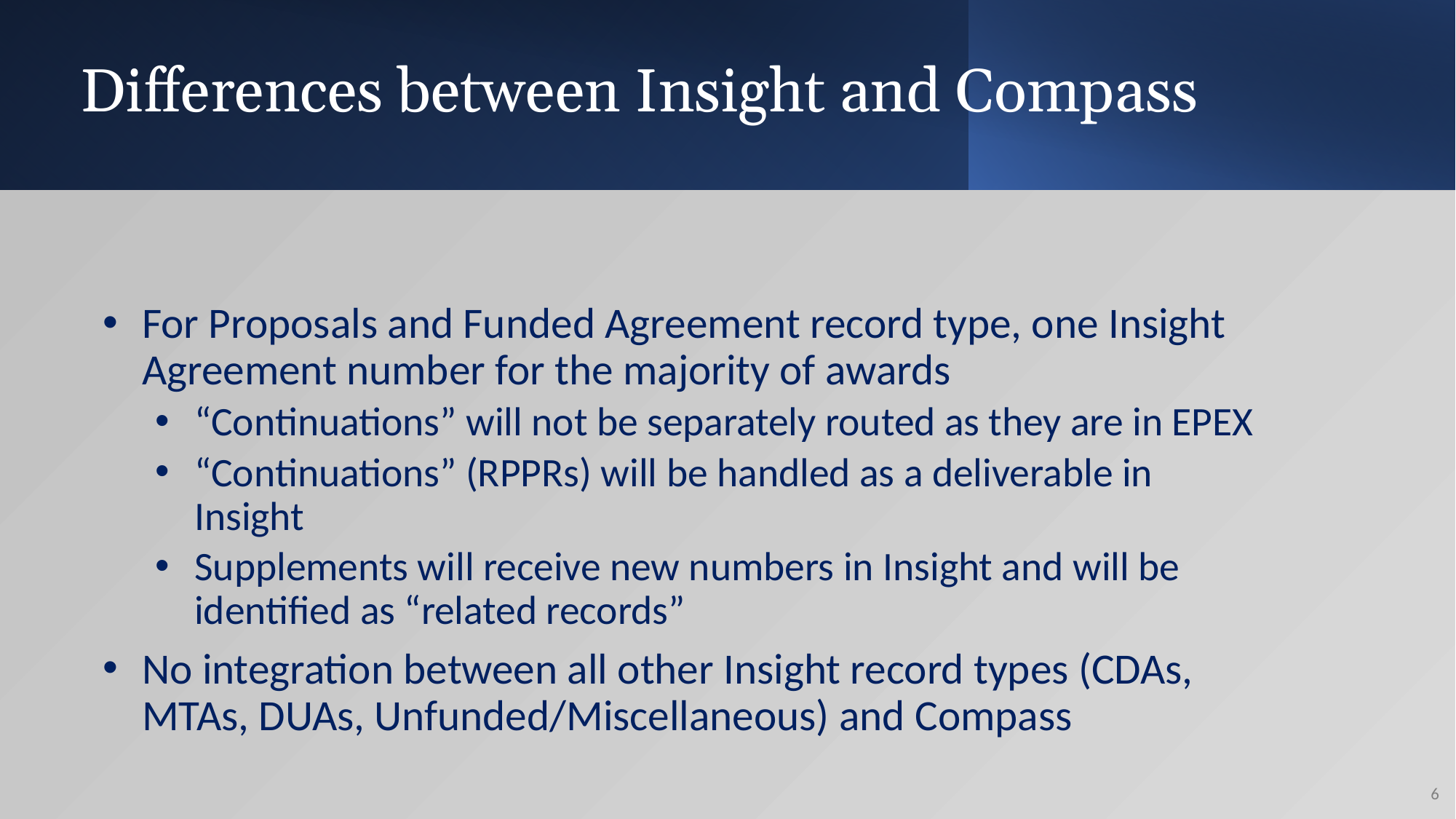

# Differences between Insight and Compass

For Proposals and Funded Agreement record type, one Insight Agreement number for the majority of awards
“Continuations” will not be separately routed as they are in EPEX
“Continuations” (RPPRs) will be handled as a deliverable in Insight
Supplements will receive new numbers in Insight and will be identified as “related records”
No integration between all other Insight record types (CDAs, MTAs, DUAs, Unfunded/Miscellaneous) and Compass

6